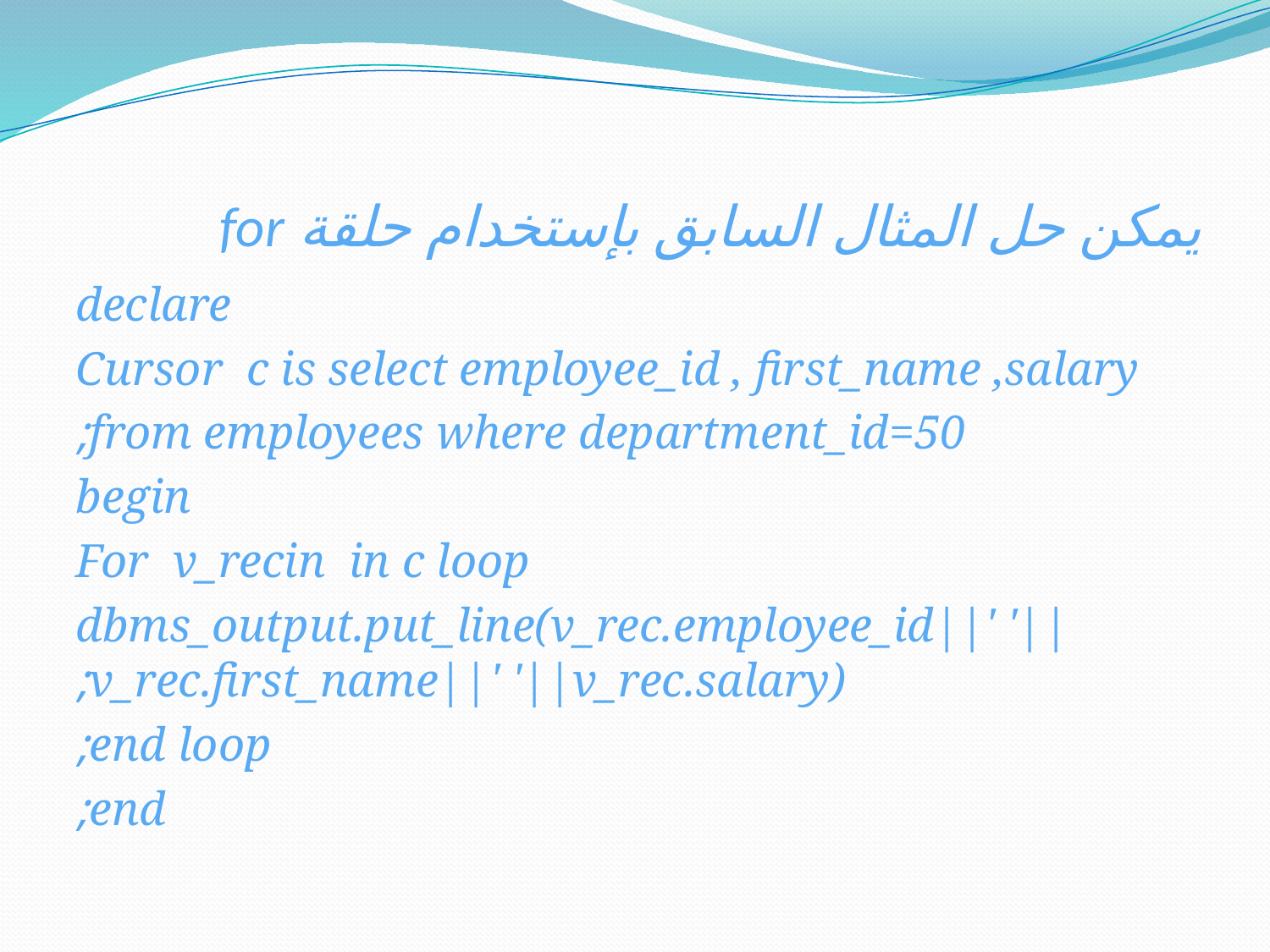

# يمكن حل المثال السابق بإستخدام حلقة for
declare
Cursor  c is select employee_id , first_name ,salary
from employees where department_id=50;
begin
For  v_recin  in c loop
dbms_output.put_line(v_rec.employee_id||' '||v_rec.first_name||' '||v_rec.salary);
end loop;
end;